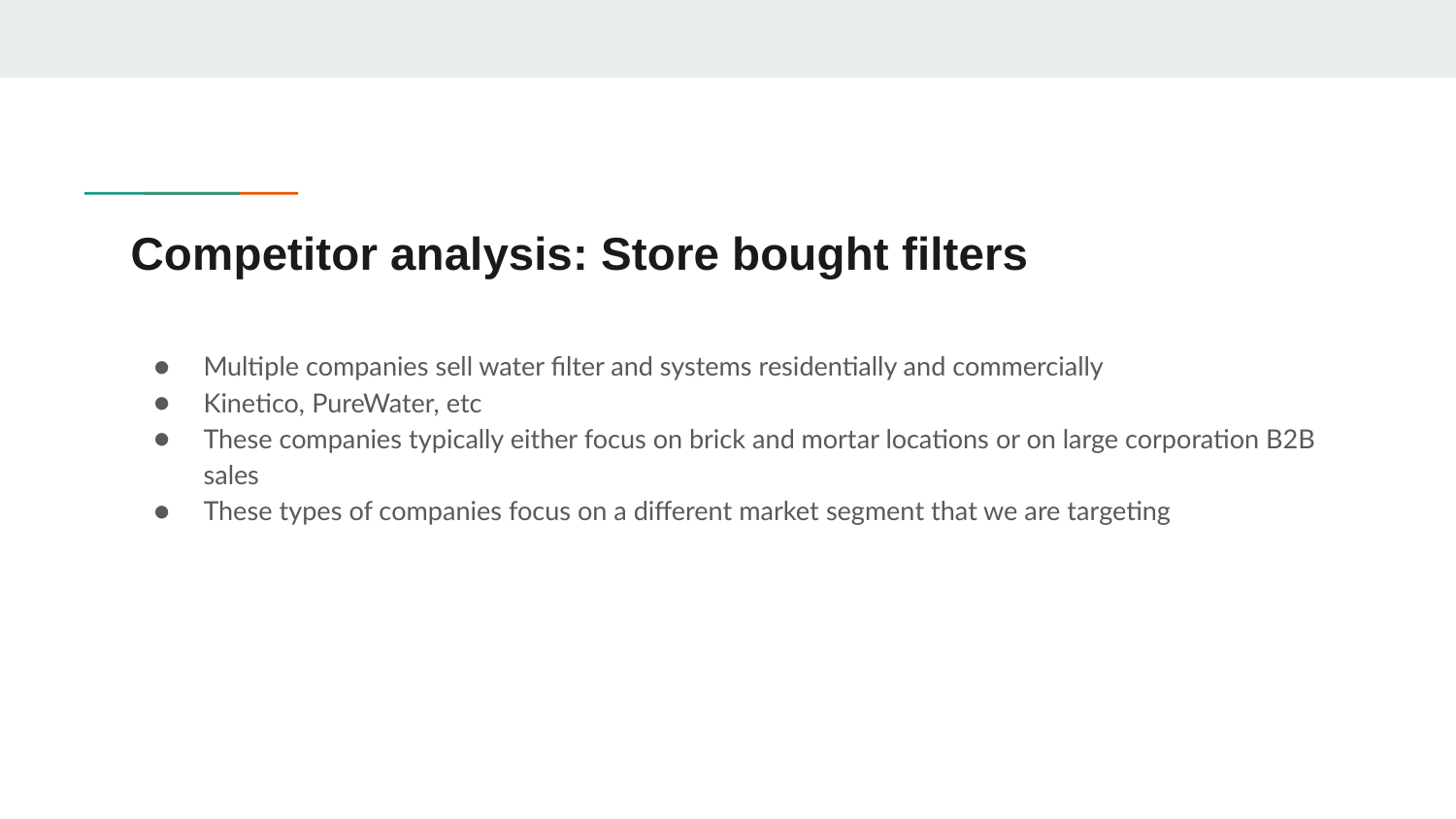

# Competitor analysis: Store bought filters
Multiple companies sell water filter and systems residentially and commercially
Kinetico, PureWater, etc
These companies typically either focus on brick and mortar locations or on large corporation B2B sales
These types of companies focus on a different market segment that we are targeting